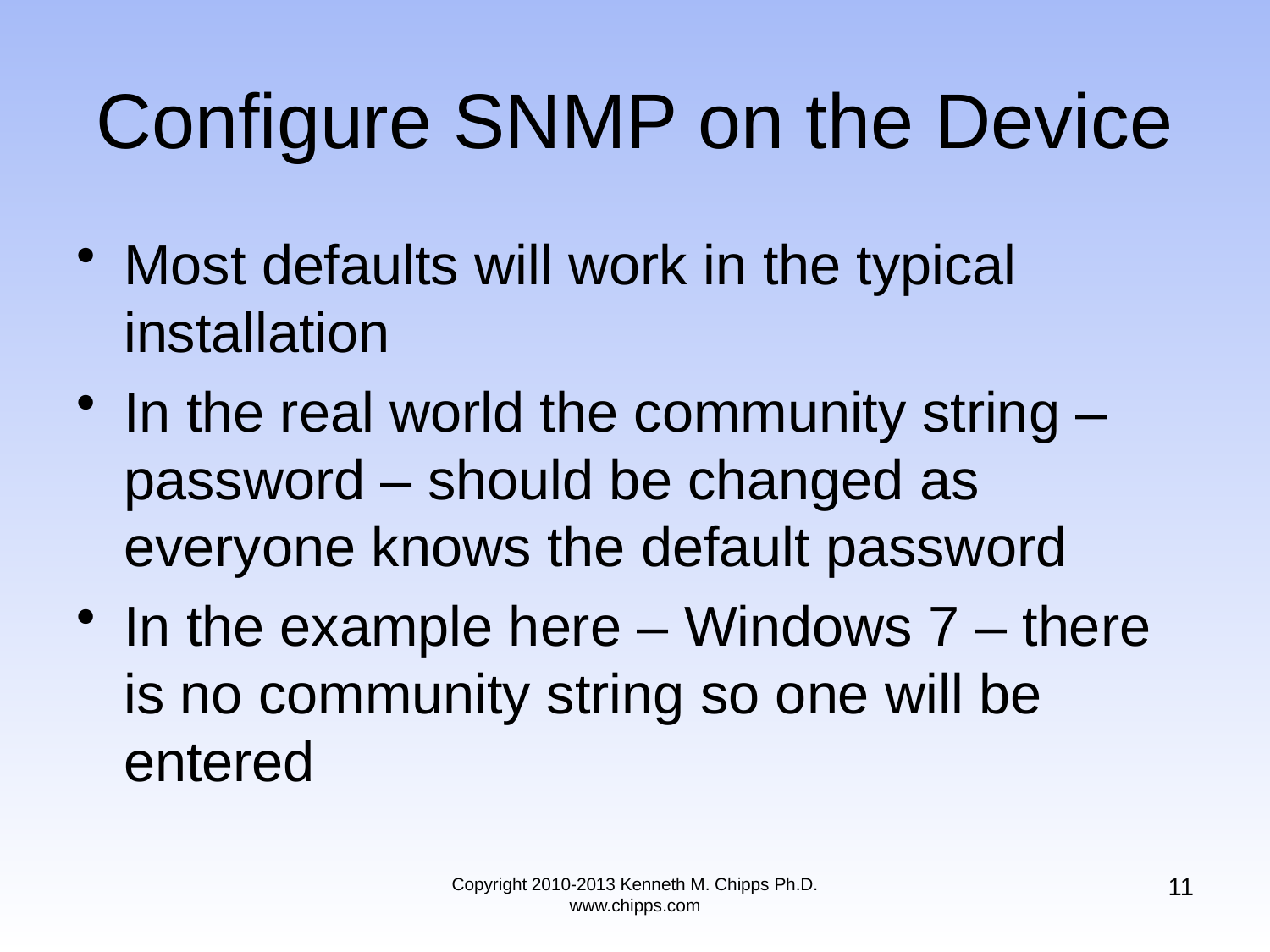

# Configure SNMP on the Device
Most defaults will work in the typical installation
In the real world the community string – password – should be changed as everyone knows the default password
In the example here – Windows 7 – there is no community string so one will be entered
11
Copyright 2010-2013 Kenneth M. Chipps Ph.D. www.chipps.com